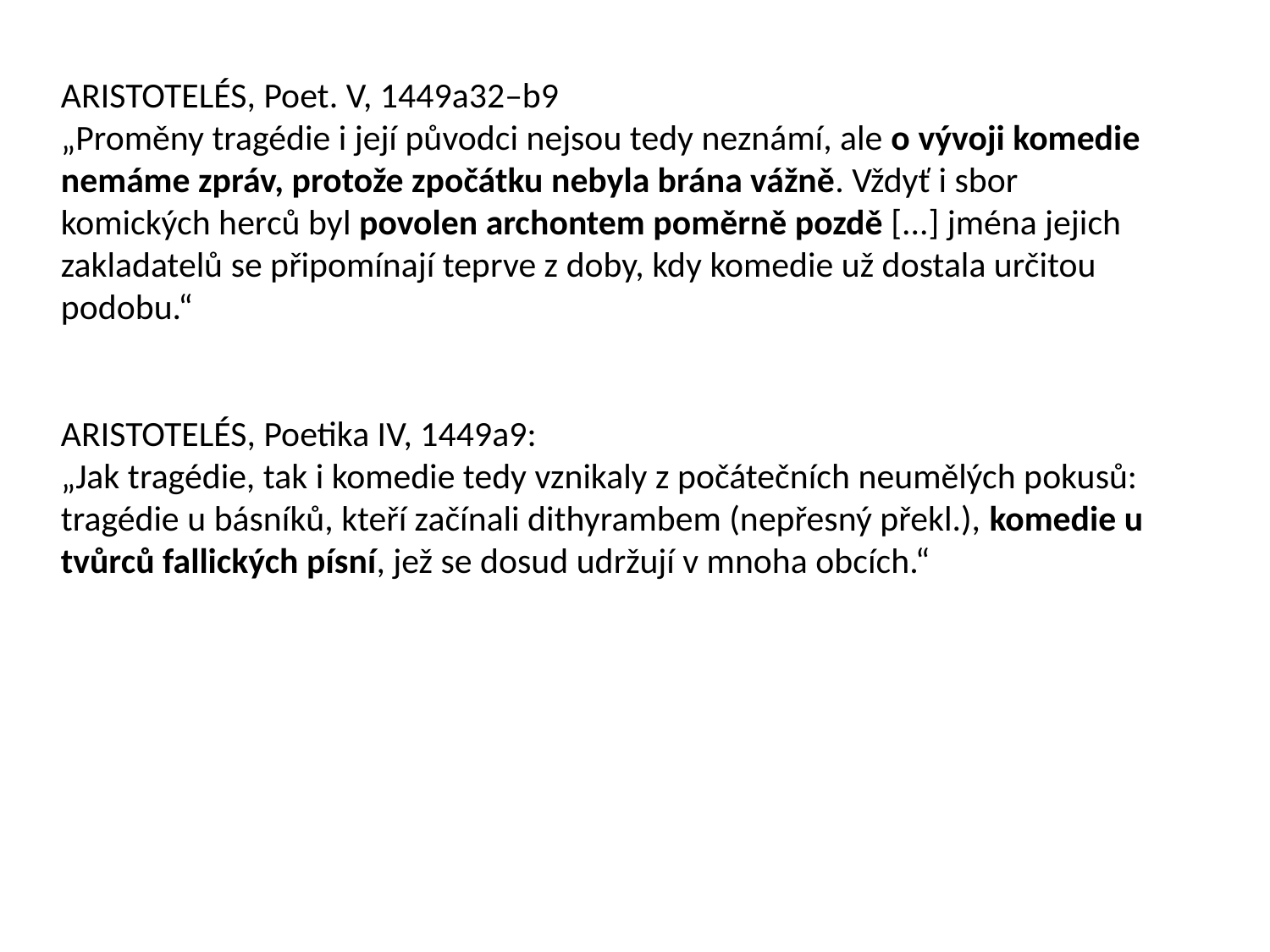

ARISTOTELÉS, Poet. V, 1449a32–b9
„Proměny tragédie i její původci nejsou tedy neznámí, ale o vývoji komedie nemáme zpráv, protože zpočátku nebyla brána vážně. Vždyť i sbor komických herců byl povolen archontem poměrně pozdě [...] jména jejich zakladatelů se připomínají teprve z doby, kdy komedie už dostala určitou podobu.“

ARISTOTELÉS, Poetika IV, 1449a9:
„Jak tragédie, tak i komedie tedy vznikaly z počátečních neumělých pokusů: tragédie u básníků, kteří začínali dithyrambem (nepřesný překl.), komedie u tvůrců fallických písní, jež se dosud udržují v mnoha obcích.“